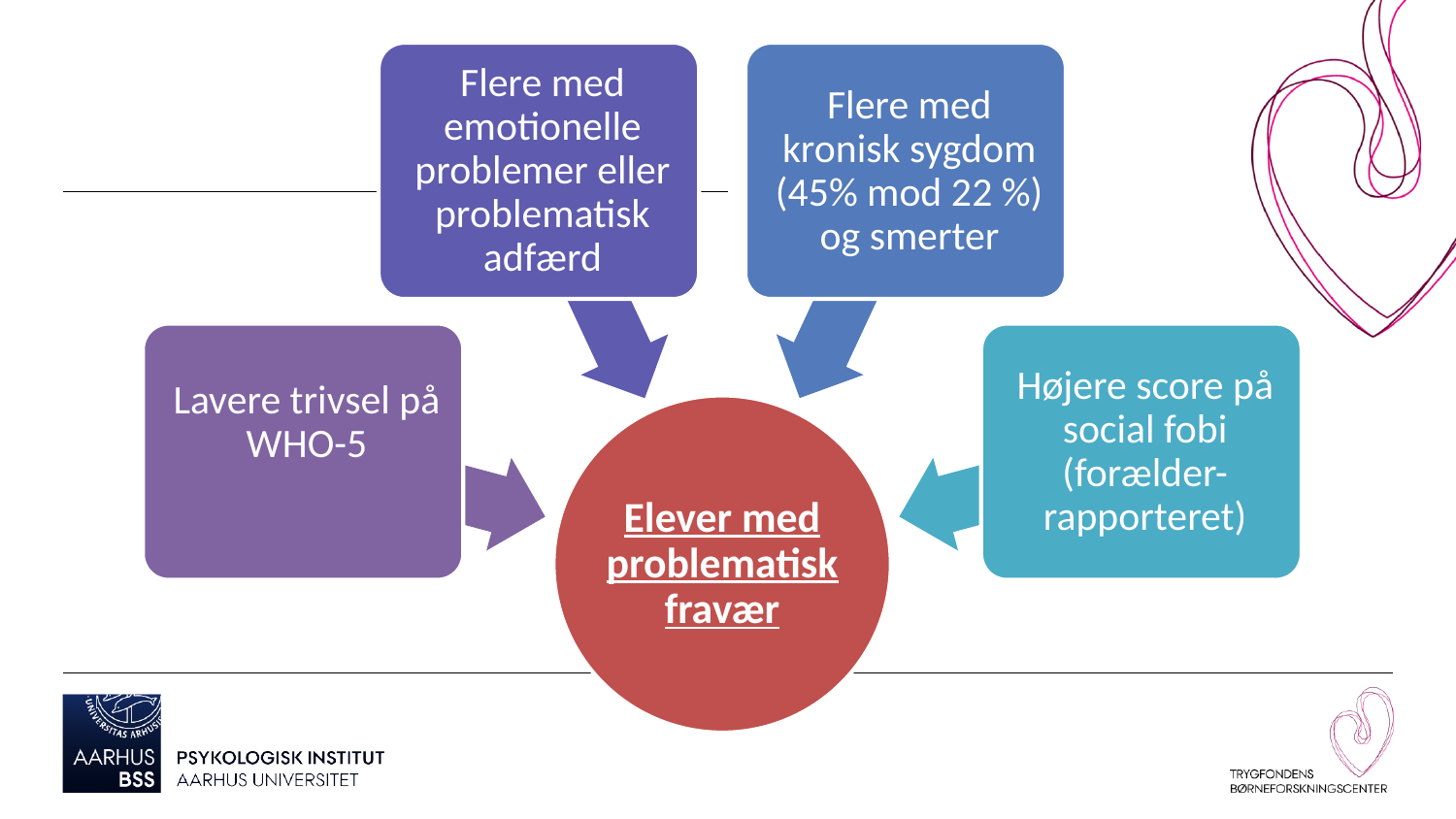

Elever med problematisk fravær
Lavere trivsel på WHO-5

Flere med emotionelle problemer eller problematisk adfærd
Flere med kronisk sygdom (45% mod 22 %) og smerter
Højere score på social fobi (forælder-rapporteret)